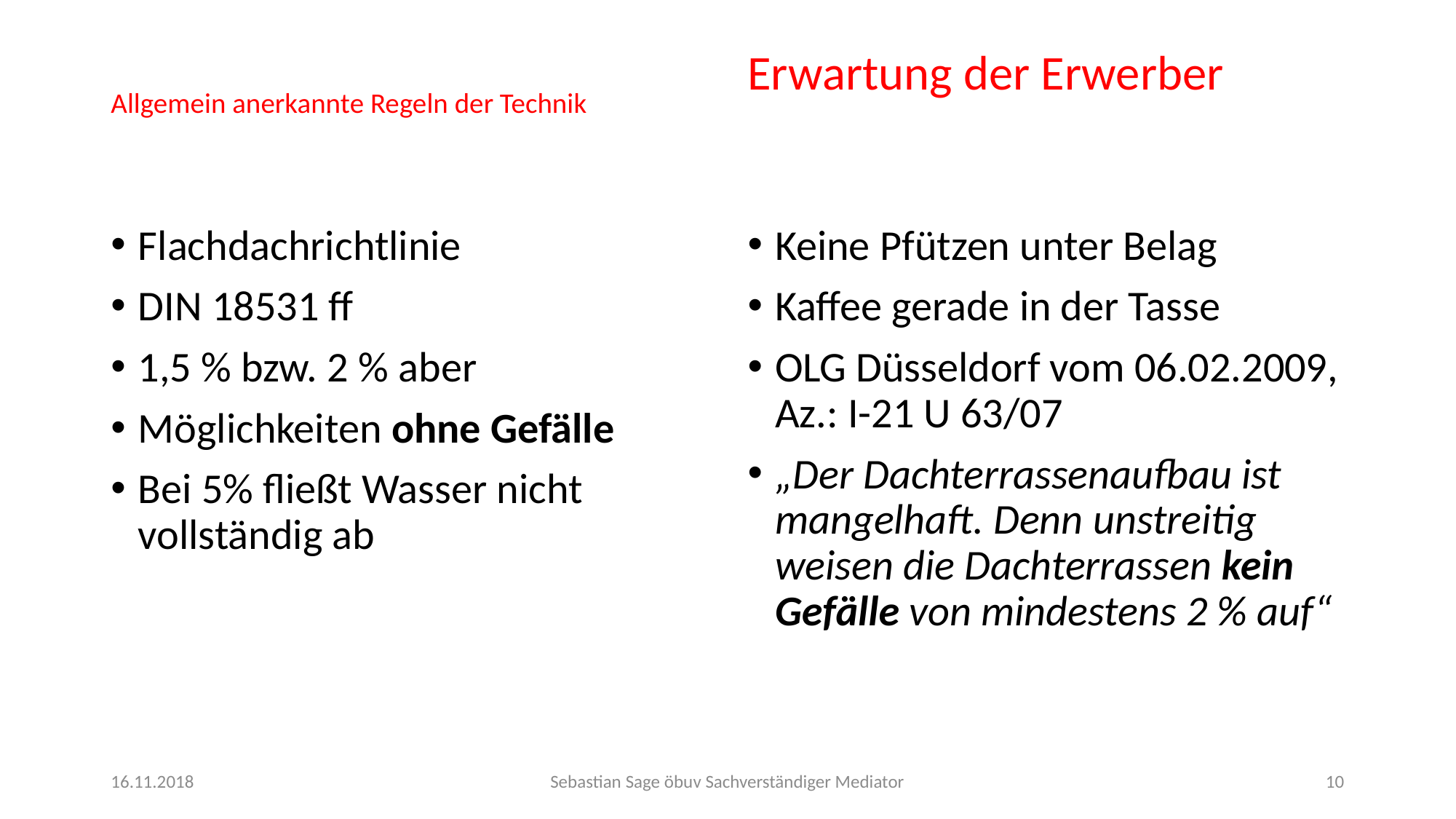

Erwartung der Erwerber

# Allgemein anerkannte Regeln der Technik
Flachdachrichtlinie
DIN 18531 ff
1,5 % bzw. 2 % aber
Möglichkeiten ohne Gefälle
Bei 5% fließt Wasser nicht vollständig ab
Keine Pfützen unter Belag
Kaffee gerade in der Tasse
OLG Düsseldorf vom 06.02.2009, Az.: I-21 U 63/07
„Der Dachterrassenaufbau ist mangelhaft. Denn unstreitig weisen die Dachterrassen kein Gefälle von mindestens 2 % auf“
16.11.2018
Sebastian Sage öbuv Sachverständiger Mediator
10